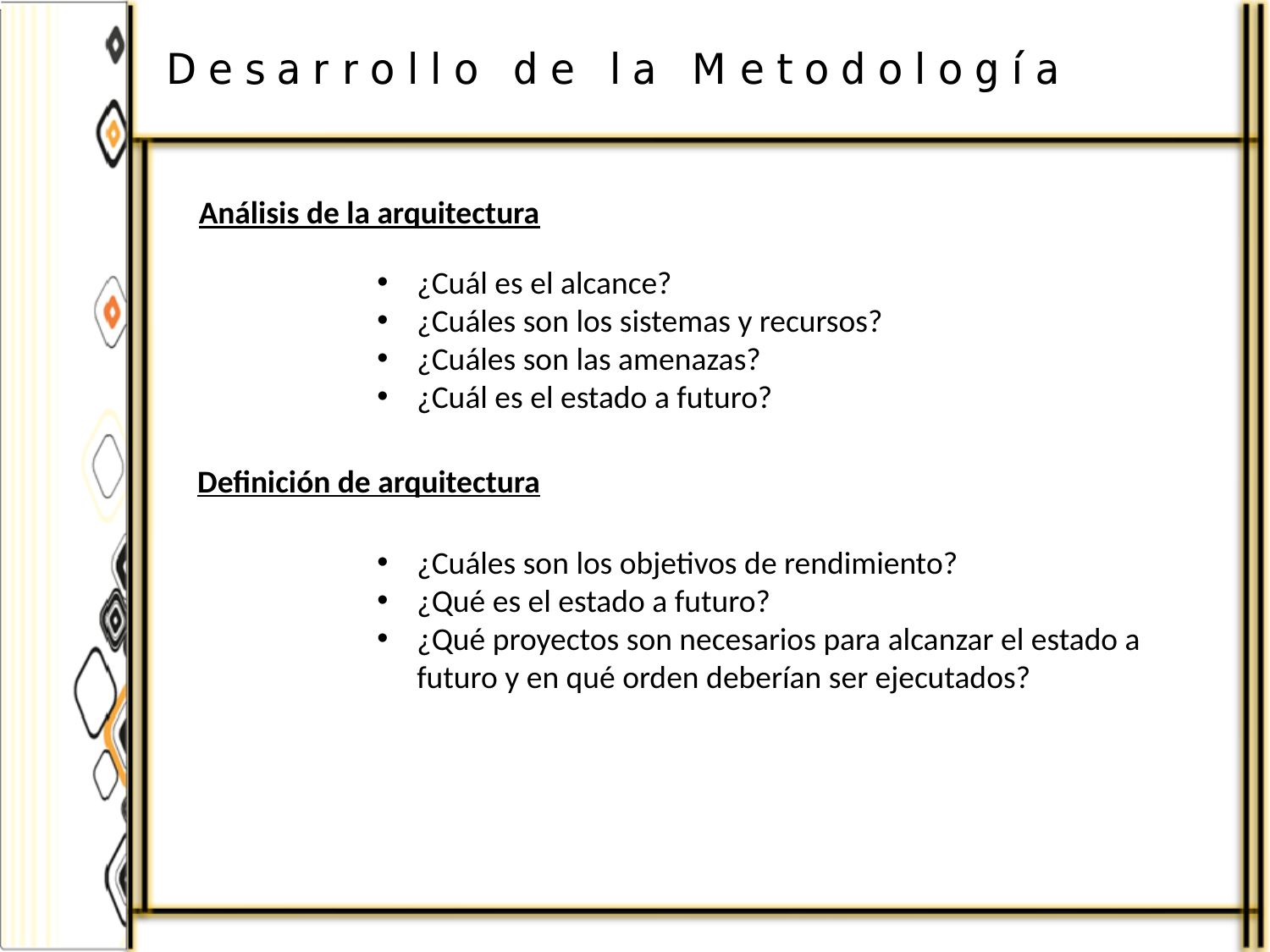

Desarrollo de la Metodología
Análisis de la arquitectura
¿Cuál es el alcance?
¿Cuáles son los sistemas y recursos?
¿Cuáles son las amenazas?
¿Cuál es el estado a futuro?
Definición de arquitectura
¿Cuáles son los objetivos de rendimiento?
¿Qué es el estado a futuro?
¿Qué proyectos son necesarios para alcanzar el estado a futuro y en qué orden deberían ser ejecutados?